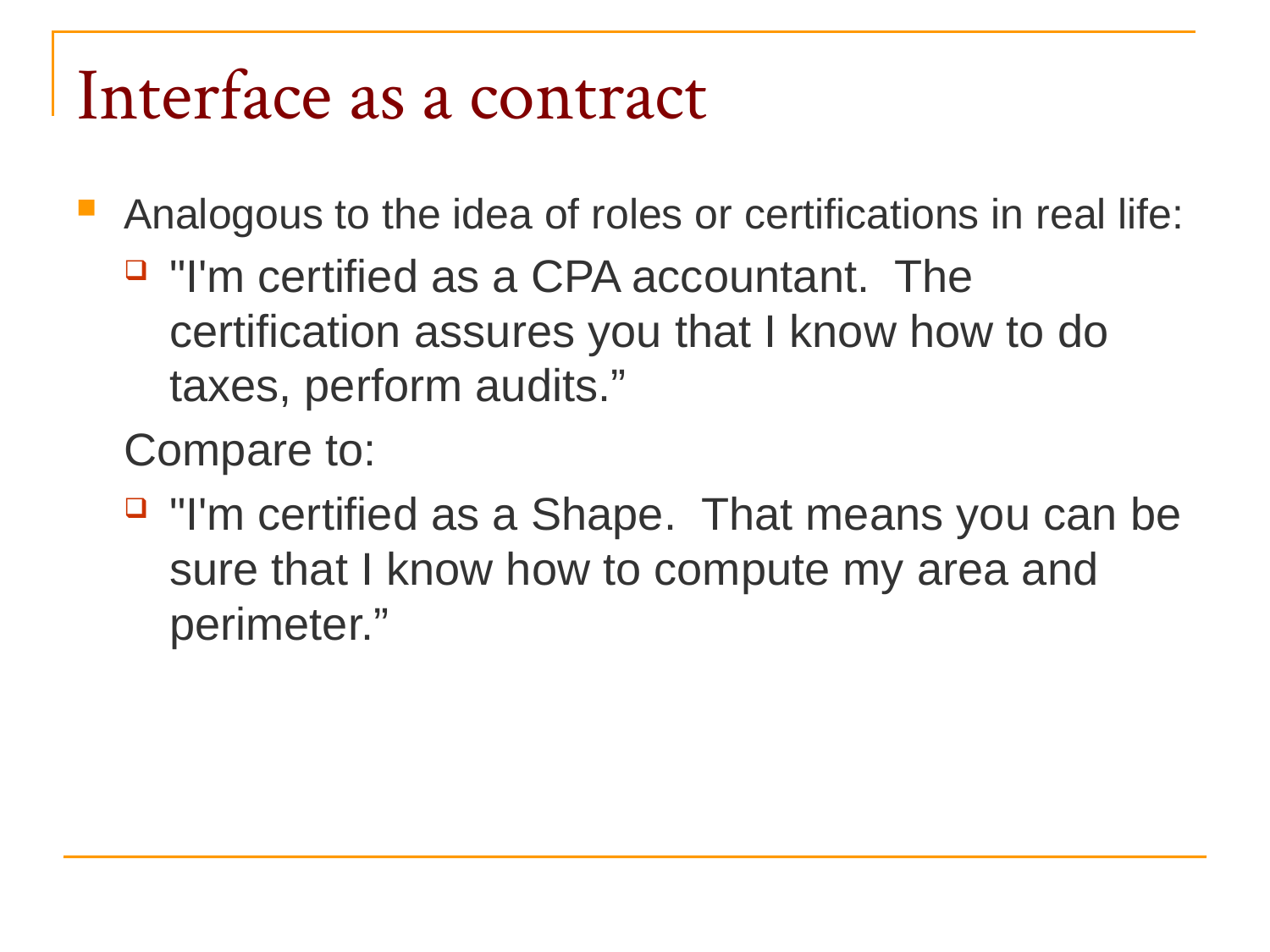

# Interface as a contract
Analogous to the idea of roles or certifications in real life:
"I'm certified as a CPA accountant.  The certification assures you that I know how to do taxes, perform audits.”
Compare to:
"I'm certified as a Shape.  That means you can be sure that I know how to compute my area and perimeter.”